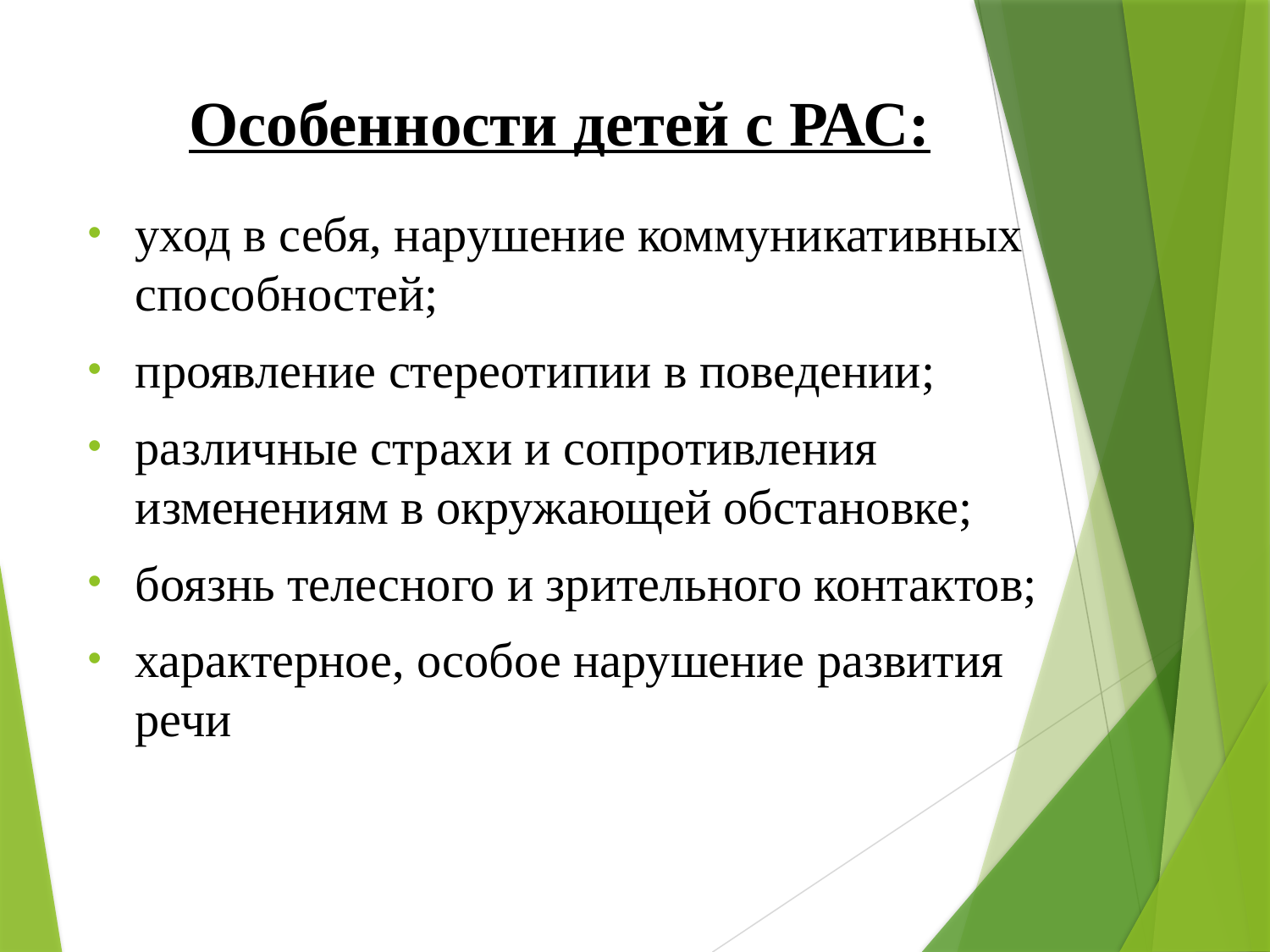

# Особенности детей с РАС:
уход в себя, нарушение коммуникативных способностей;
проявление стереотипии в поведении;
различные страхи и сопротивления изменениям в окружающей обстановке;
боязнь телесного и зрительного контактов;
характерное, особое нарушение развития речи